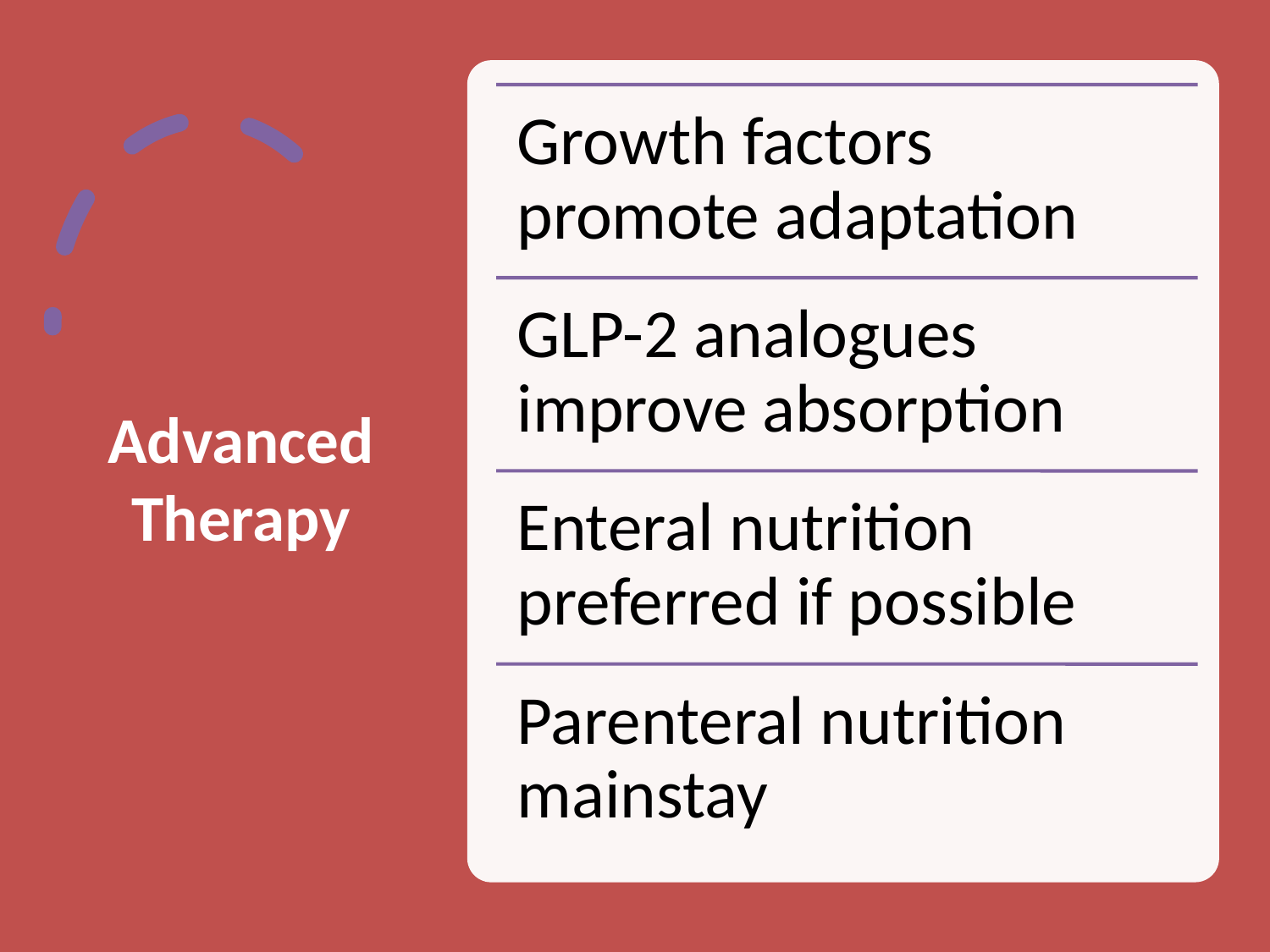

Growth factors promote adaptation
GLP-2 analogues improve absorption
Enteral nutrition preferred if possible
Parenteral nutrition mainstay
# Advanced Therapy